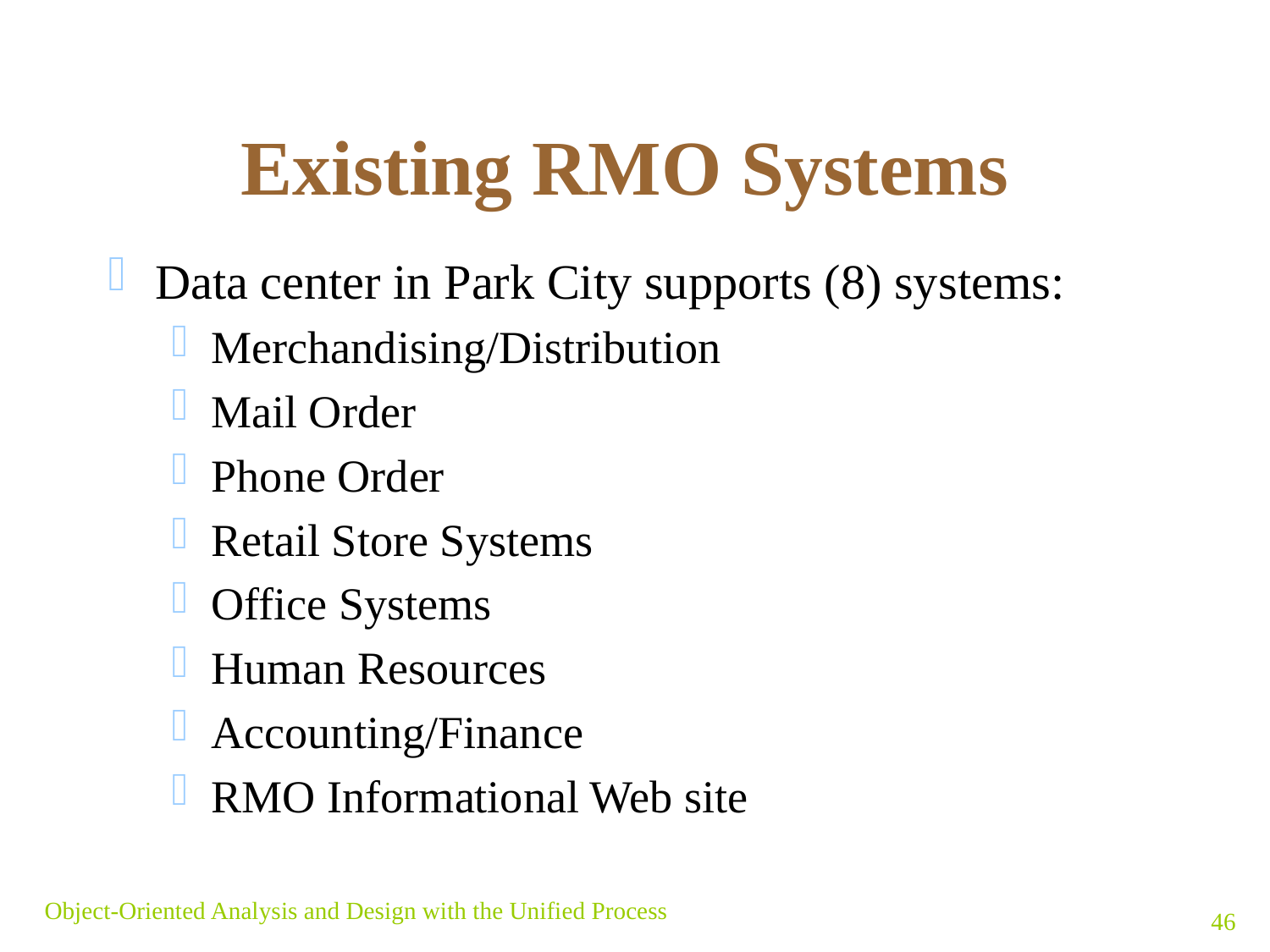

# Existing RMO Systems
Data center in Park City supports (8) systems:
Merchandising/Distribution
Mail Order
Phone Order
Retail Store Systems
Office Systems
Human Resources
Accounting/Finance
RMO Informational Web site
Object-Oriented Analysis and Design with the Unified Process
46